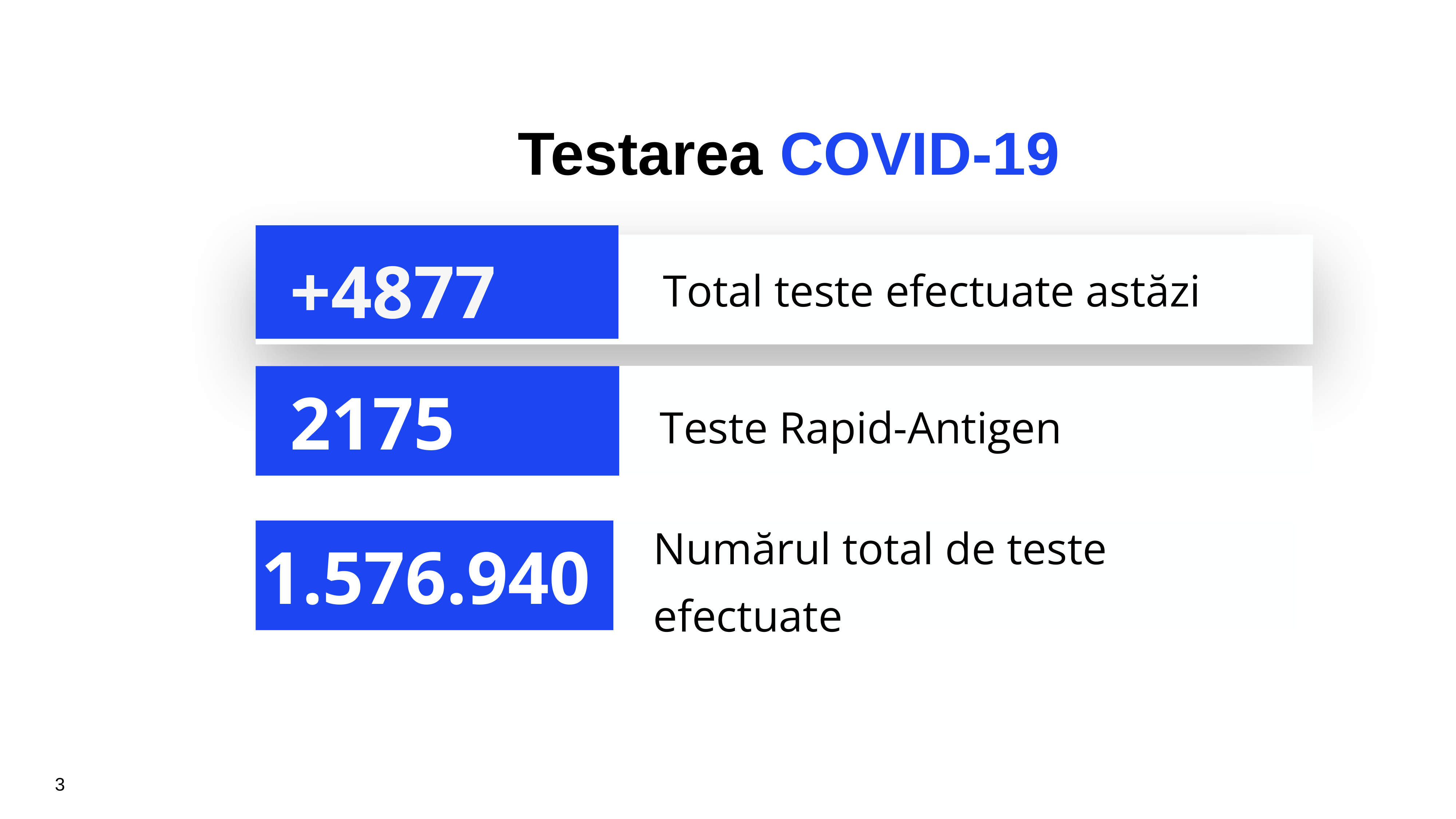

# Testarea COVID-19

+4877

Total teste efectuate astăzi

Teste Rapid-Antigen

2175

Numărul total de teste efectuate

1.576.940
3